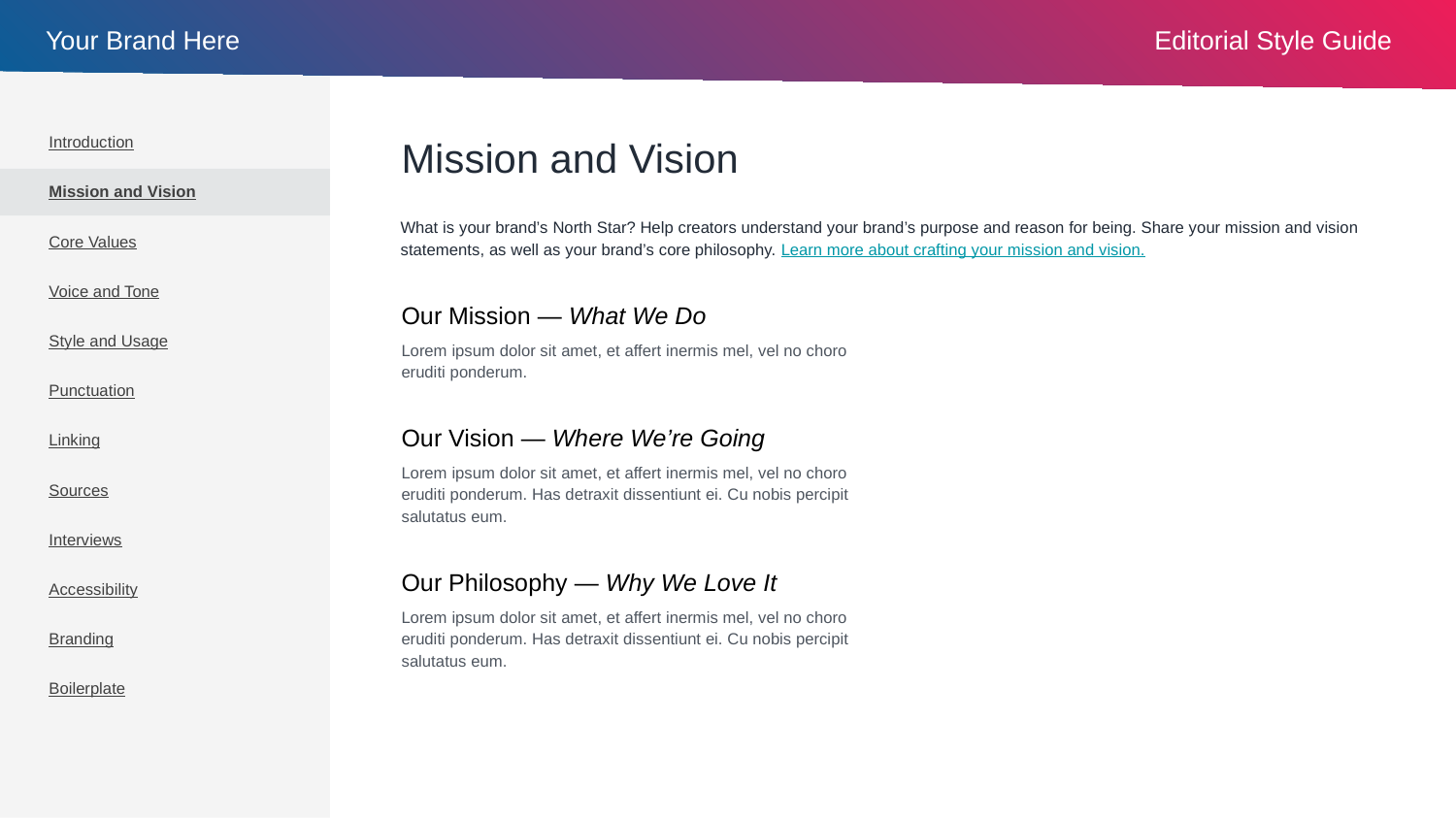

Introduction
Mission and Vision
Core Values
Voice and Tone
Style and Usage
Punctuation
Linking
Sources
Interviews
Accessibility
Branding
Boilerplate
# Mission and Vision

What is your brand’s North Star? Help creators understand your brand’s purpose and reason for being. Share your mission and vision statements, as well as your brand’s core philosophy. Learn more about crafting your mission and vision.

Our Mission — What We Do
Lorem ipsum dolor sit amet, et affert inermis mel, vel no choro eruditi ponderum.

Our Vision — Where We’re Going
Lorem ipsum dolor sit amet, et affert inermis mel, vel no choro eruditi ponderum. Has detraxit dissentiunt ei. Cu nobis percipit salutatus eum.

Our Philosophy — Why We Love It
Lorem ipsum dolor sit amet, et affert inermis mel, vel no choro eruditi ponderum. Has detraxit dissentiunt ei. Cu nobis percipit salutatus eum.